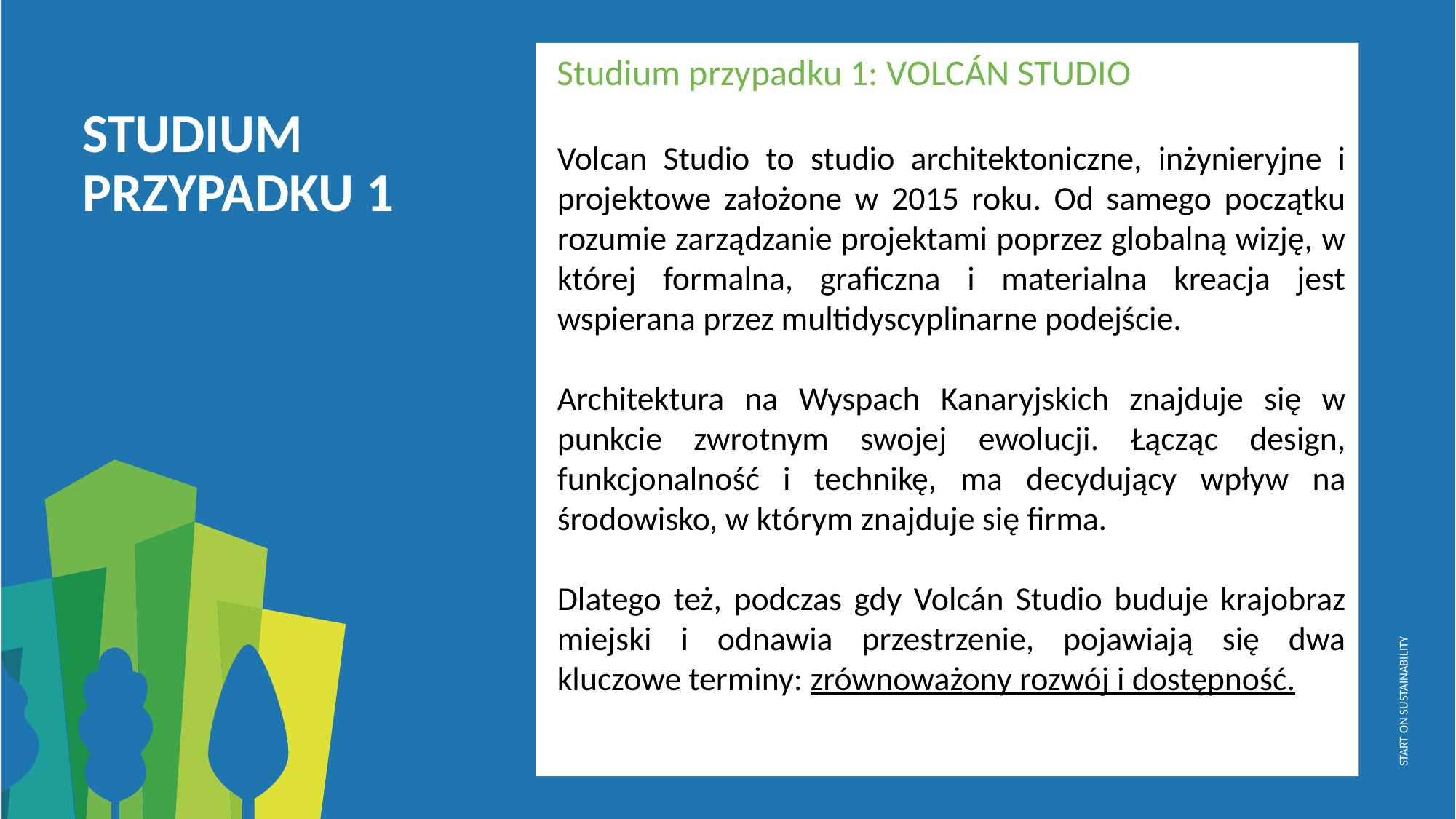

Studium przypadku 1: VOLCÁN STUDIO

Volcan Studio to studio architektoniczne, inżynieryjne i projektowe założone w 2015 roku. Od samego początku rozumie zarządzanie projektami poprzez globalną wizję, w której formalna, graficzna i materialna kreacja jest wspierana przez multidyscyplinarne podejście.

Architektura na Wyspach Kanaryjskich znajduje się w punkcie zwrotnym swojej ewolucji. Łącząc design, funkcjonalność i technikę, ma decydujący wpływ na środowisko, w którym znajduje się firma.

Dlatego też, podczas gdy Volcán Studio buduje krajobraz miejski i odnawia przestrzenie, pojawiają się dwa kluczowe terminy: zrównoważony rozwój i dostępność.

STUDIUM PRZYPADKU 1